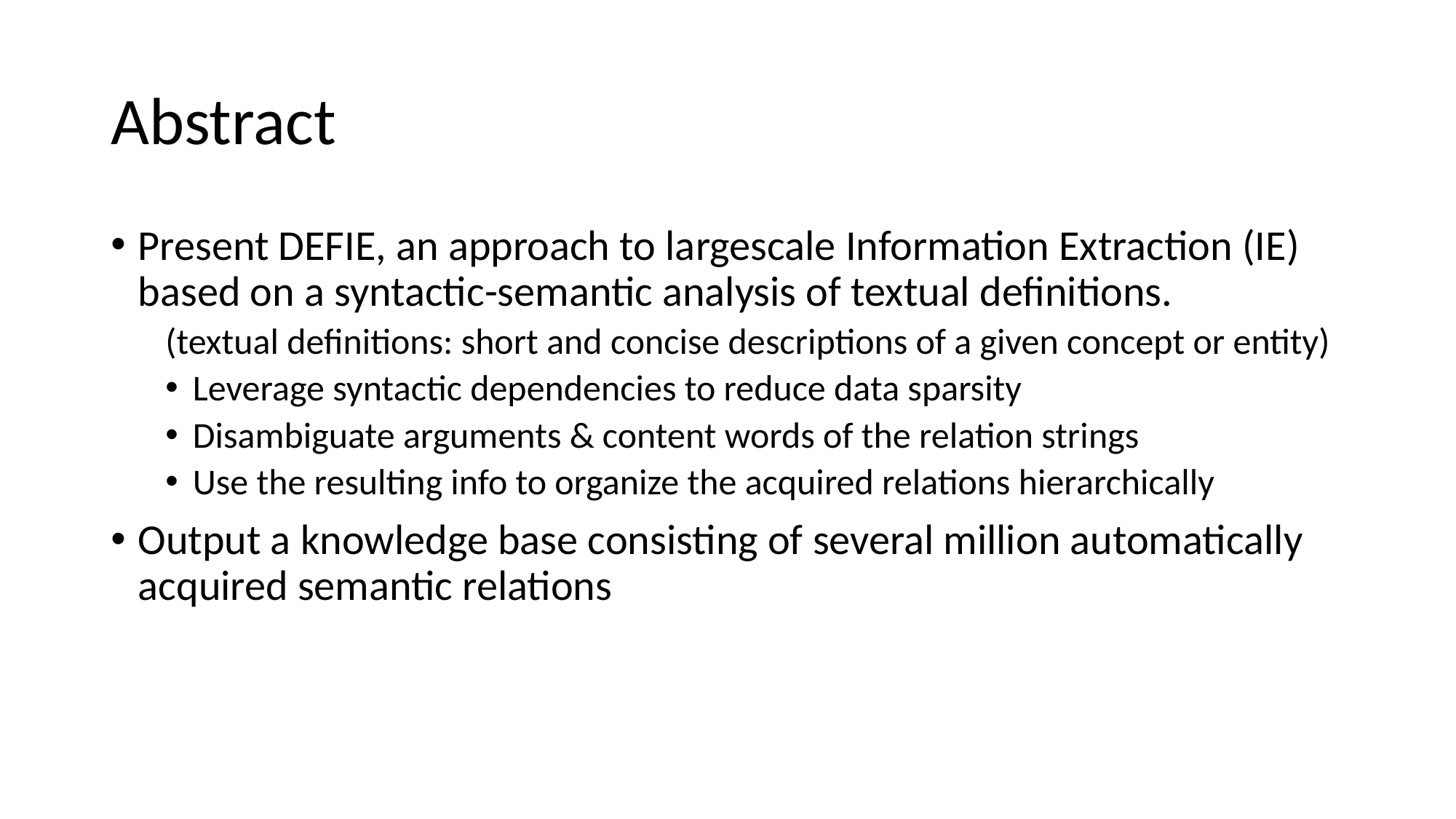

# Abstract
Present DEFIE, an approach to largescale Information Extraction (IE) based on a syntactic-semantic analysis of textual definitions.
(textual definitions: short and concise descriptions of a given concept or entity)
Leverage syntactic dependencies to reduce data sparsity
Disambiguate arguments & content words of the relation strings
Use the resulting info to organize the acquired relations hierarchically
Output a knowledge base consisting of several million automatically acquired semantic relations